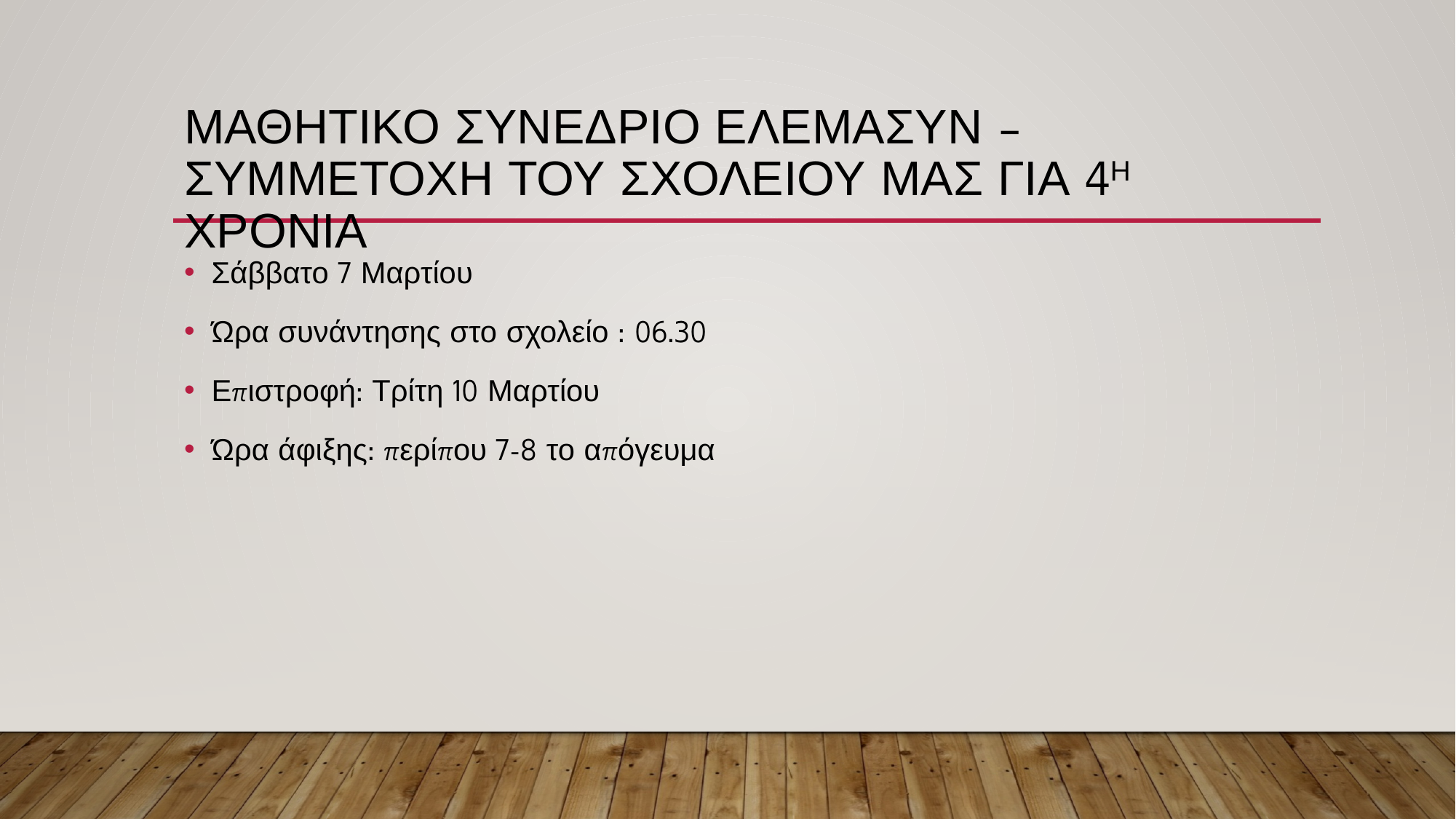

# ΜΑΘΗΤΙΚΟ ΣΥΝΕΔΡΙΟ ΕΛΕΜΑΣΥΝ – Συμμετοχη του σχολειου μας για 4η ΧΡΟΝΙΑ
Σάββατο 7 Μαρτίου
Ώρα συνάντησης στο σχολείο : 06.30
Επιστροφή: Τρίτη 10 Μαρτίου
Ώρα άφιξης: περίπου 7-8 το απόγευμα